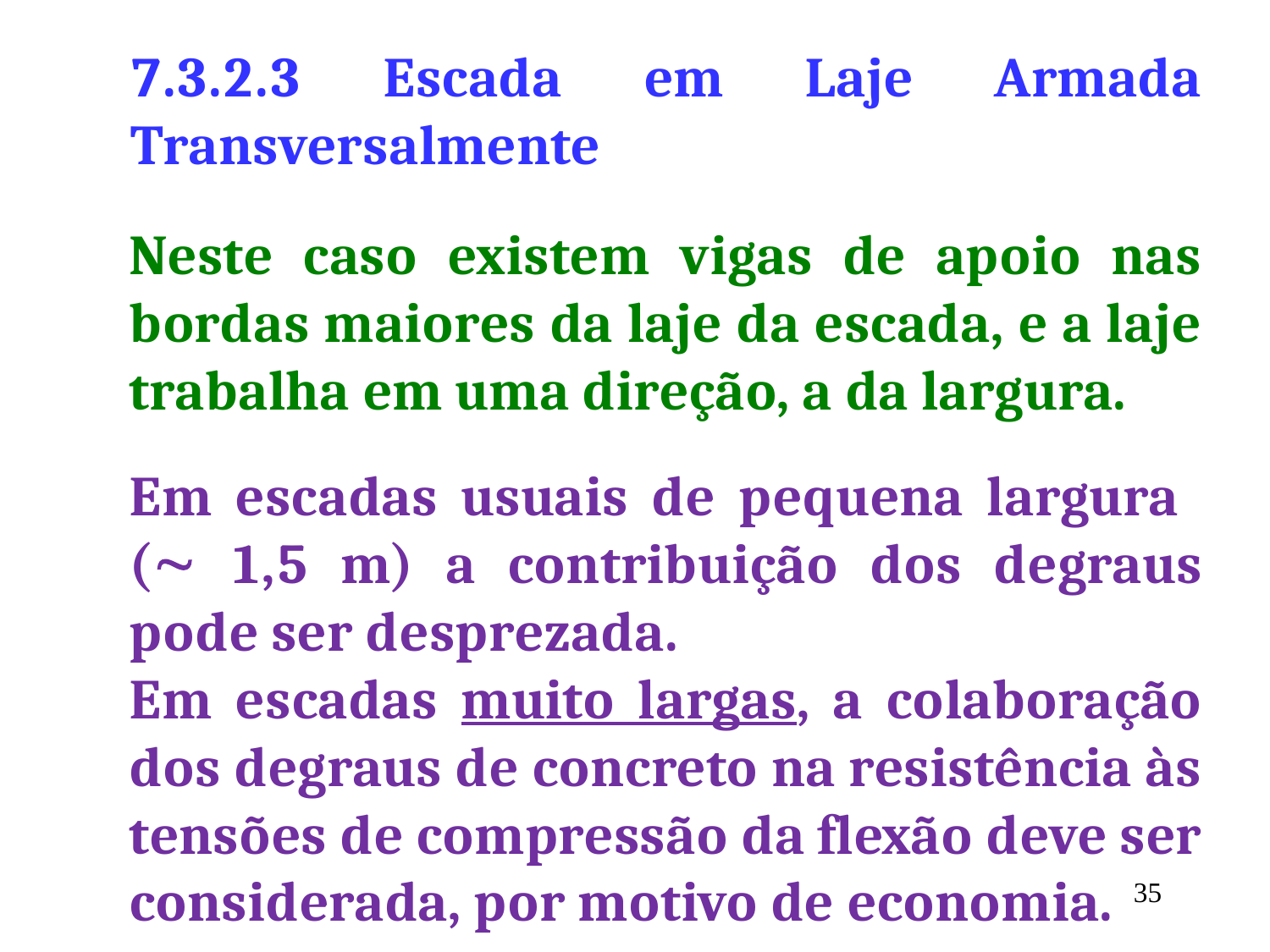

7.3.2.3 Escada em Laje Armada Transversalmente

Neste caso existem vigas de apoio nas bordas maiores da laje da escada, e a laje trabalha em uma direção, a da largura.

Em escadas usuais de pequena largura
(∼ 1,5 m) a contribuição dos degraus pode ser desprezada.
Em escadas muito largas, a colaboração dos degraus de concreto na resistência às tensões de compressão da flexão deve ser considerada, por motivo de economia.

35